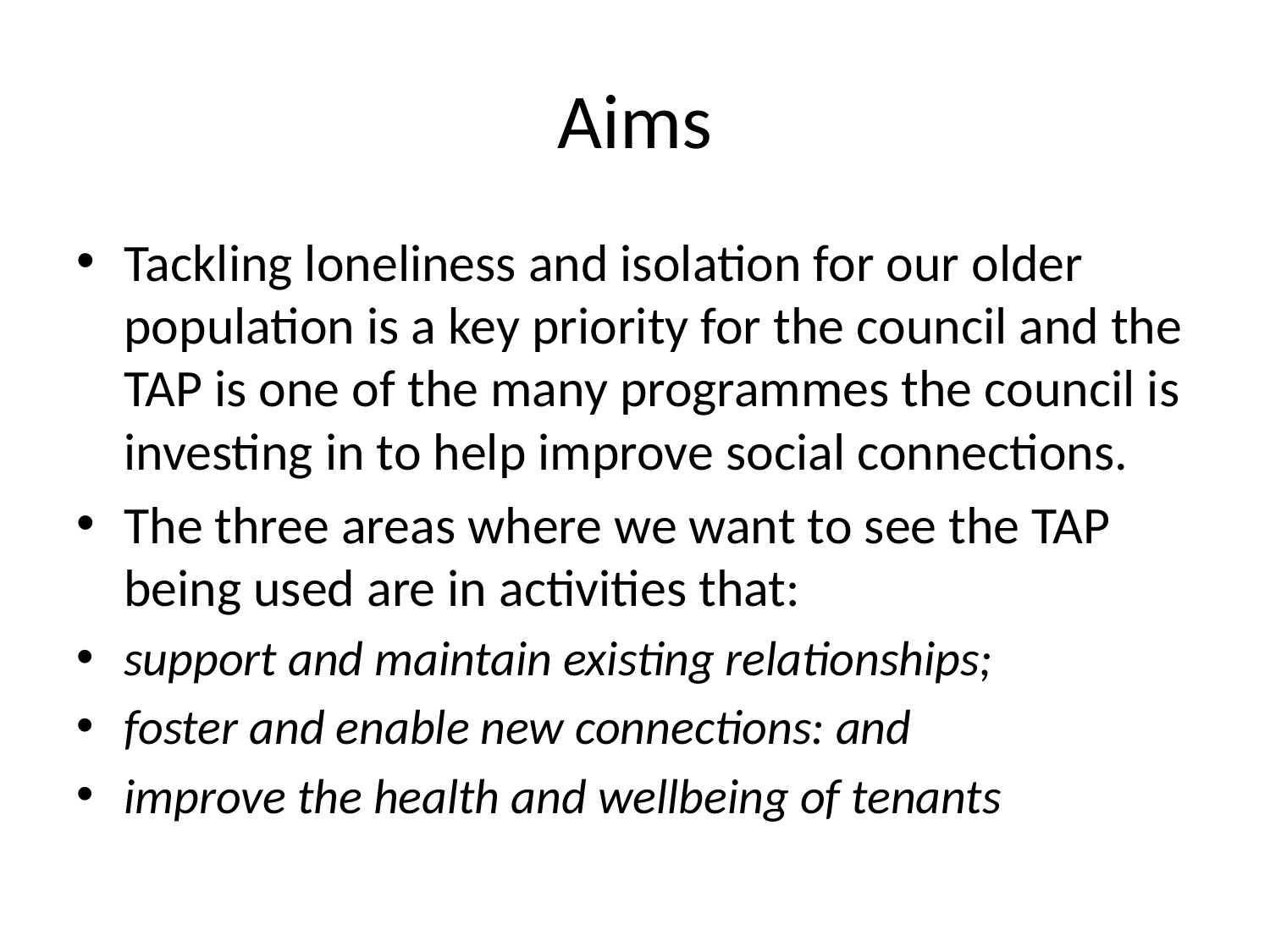

# Aims
Tackling loneliness and isolation for our older population is a key priority for the council and the TAP is one of the many programmes the council is investing in to help improve social connections.
The three areas where we want to see the TAP being used are in activities that:
support and maintain existing relationships;
foster and enable new connections: and
improve the health and wellbeing of tenants